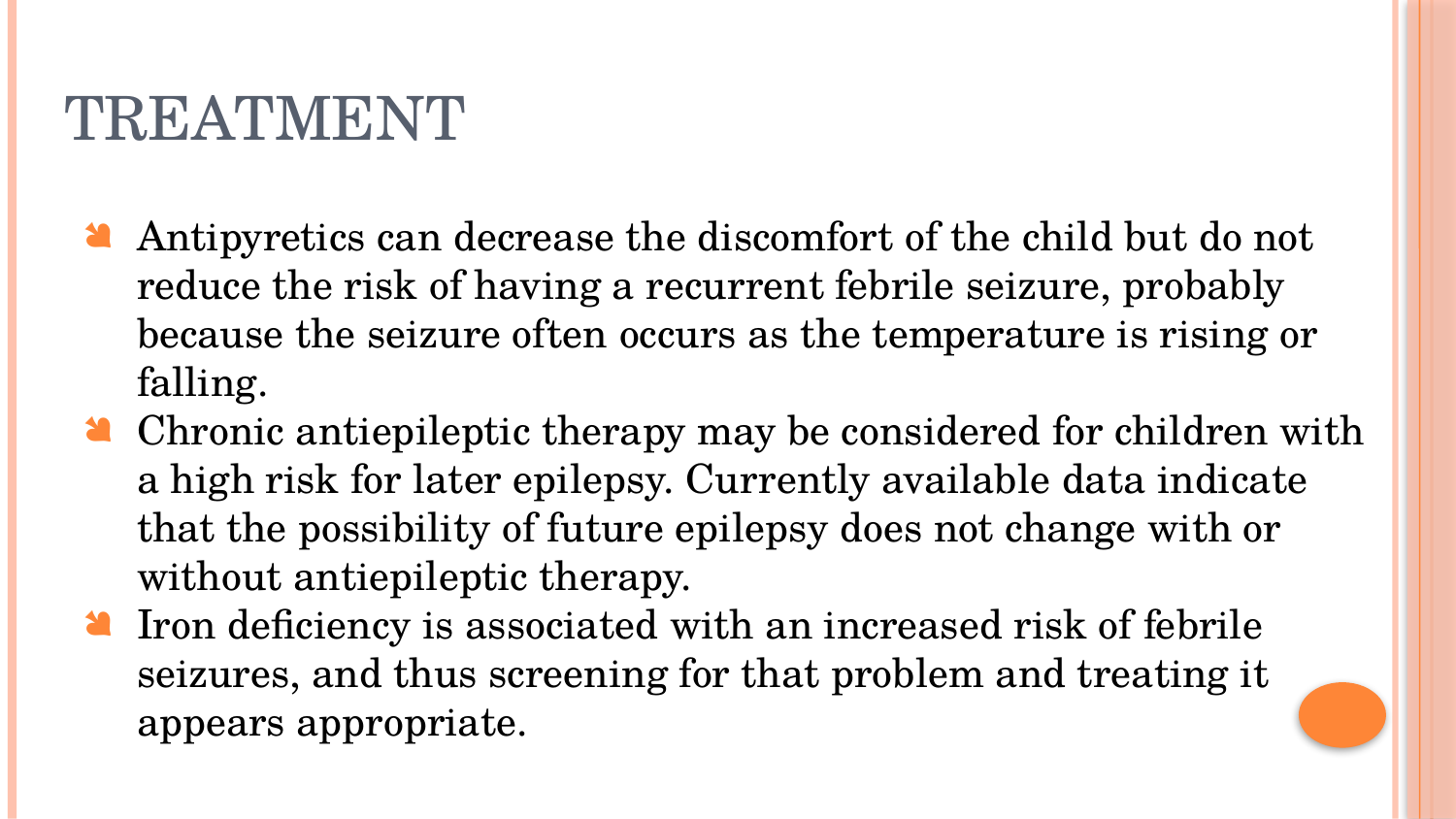

# TREATMENT
Antipyretics can decrease the discomfort of the child but do not reduce the risk of having a recurrent febrile seizure, probably because the seizure often occurs as the temperature is rising or falling.
Chronic antiepileptic therapy may be considered for children with a high risk for later epilepsy. Currently available data indicate that the possibility of future epilepsy does not change with or without antiepileptic therapy.
Iron deficiency is associated with an increased risk of febrile seizures, and thus screening for that problem and treating it appears appropriate.